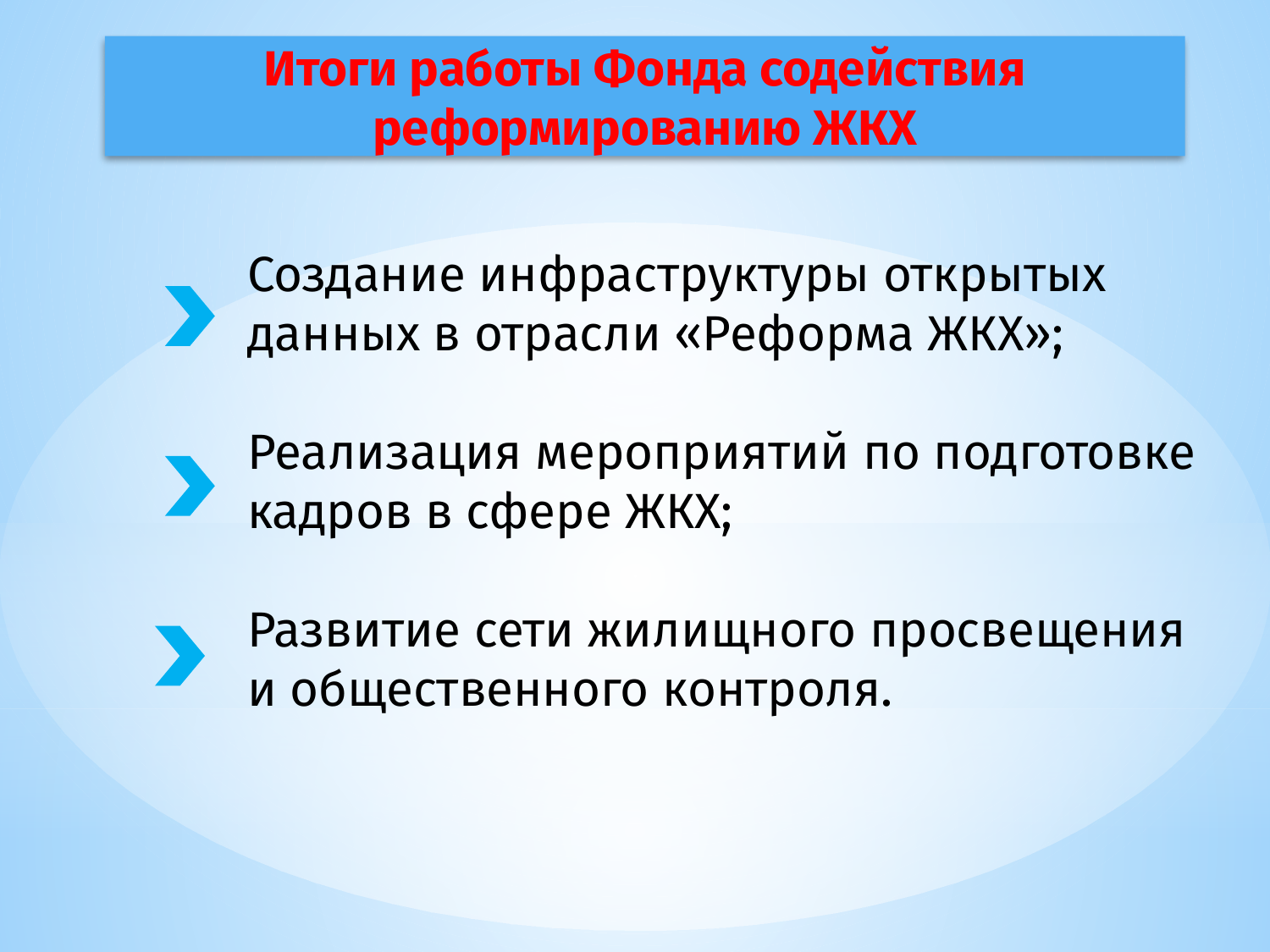

Итоги работы Фонда содействия реформированию ЖКХ
Создание инфраструктуры открытых данных в отрасли «Реформа ЖКХ»;

Реализация мероприятий по подготовке кадров в сфере ЖКХ;

Развитие сети жилищного просвещения и общественного контроля.